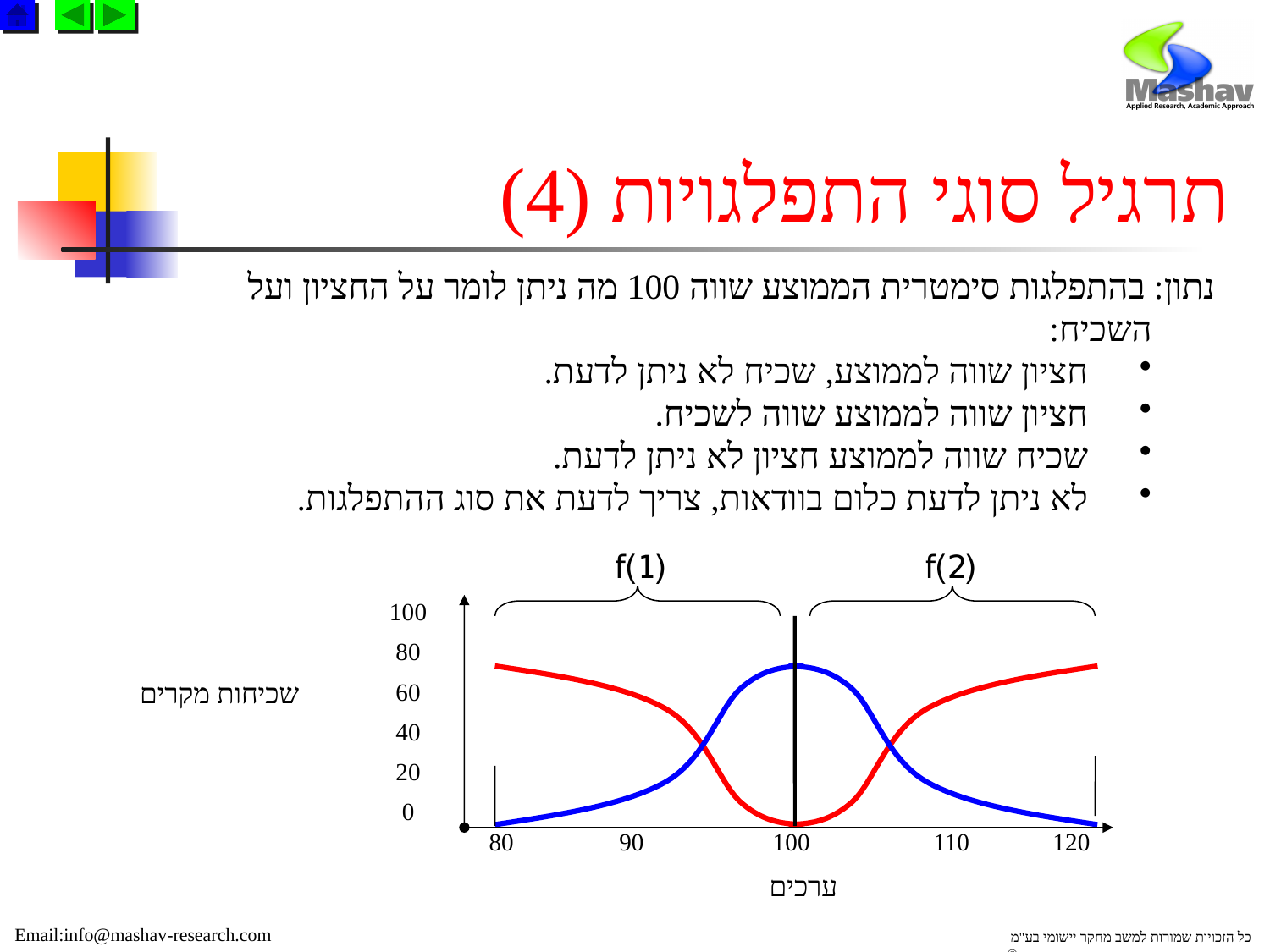

# תרגיל סוגי התפלגויות (4)
נתון: בהתפלגות סימטרית הממוצע שווה 100 מה ניתן לומר על החציון ועל השכיח:
חציון שווה לממוצע, שכיח לא ניתן לדעת.
חציון שווה לממוצע שווה לשכיח.
שכיח שווה לממוצע חציון לא ניתן לדעת.
לא ניתן לדעת כלום בוודאות, צריך לדעת את סוג ההתפלגות.

f(1)
f(2)

100

80
שכיחות מקרים
60
40

20

0
80
90
100
110
120

ערכים